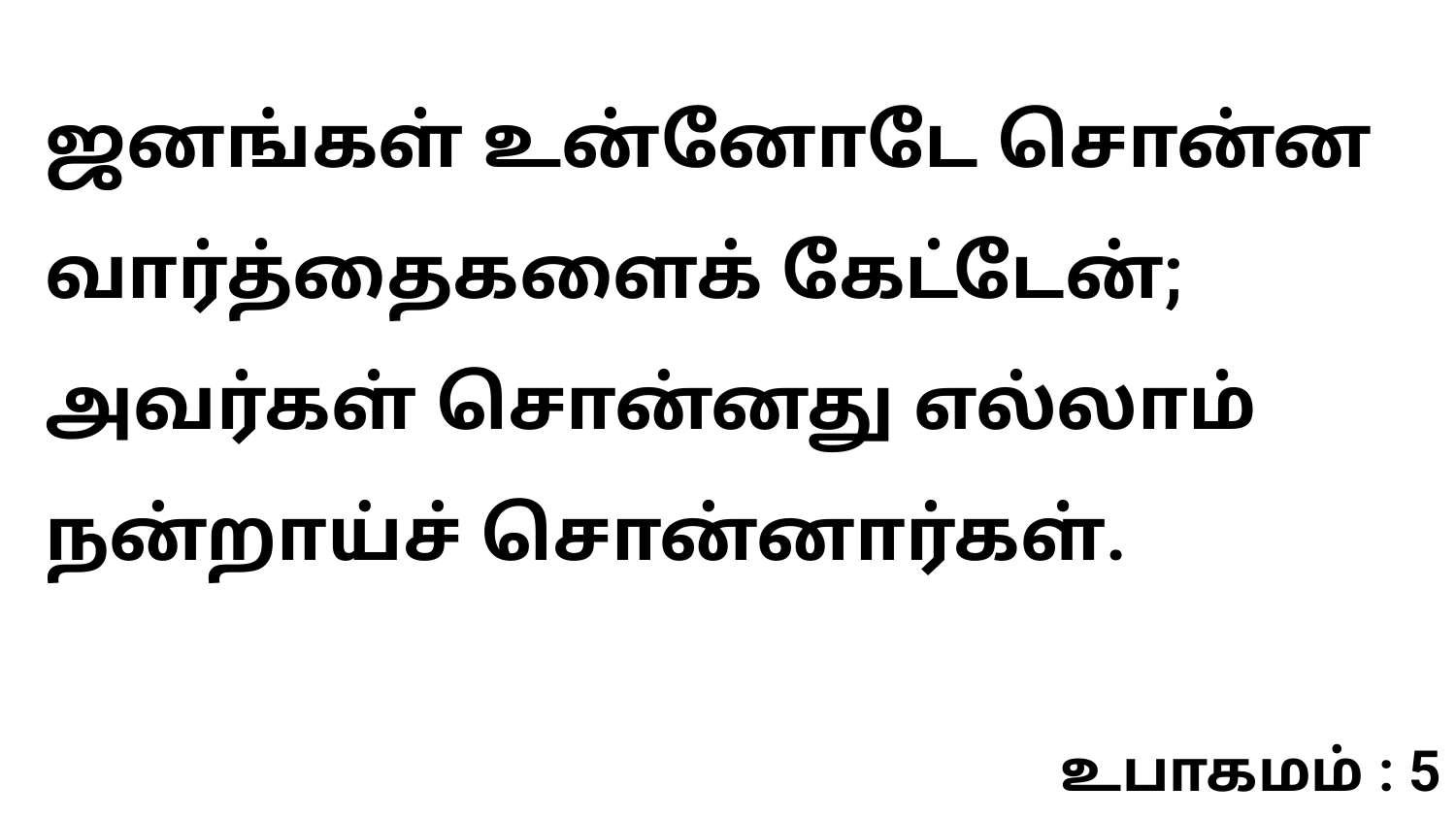

ஜனங்கள் உன்னோடே சொன்ன வார்த்தைகளைக் கேட்டேன்; அவர்கள் சொன்னது எல்லாம் நன்றாய்ச் சொன்னார்கள்.
உபாகமம் : 5